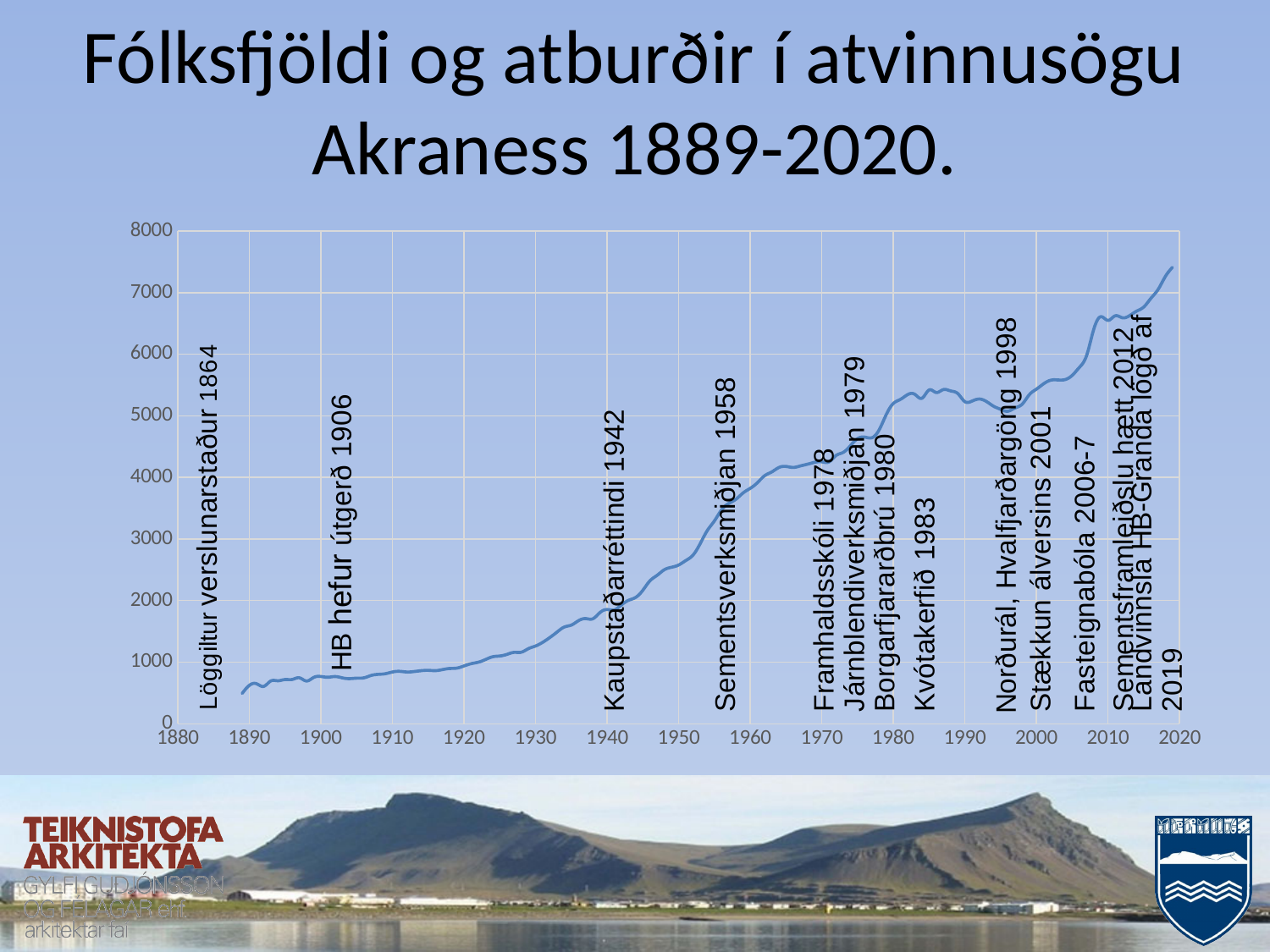

# Fólksfjöldi og atburðir í atvinnusögu Akraness 1889-2020.

### Chart

| Category |  |
|---|---|